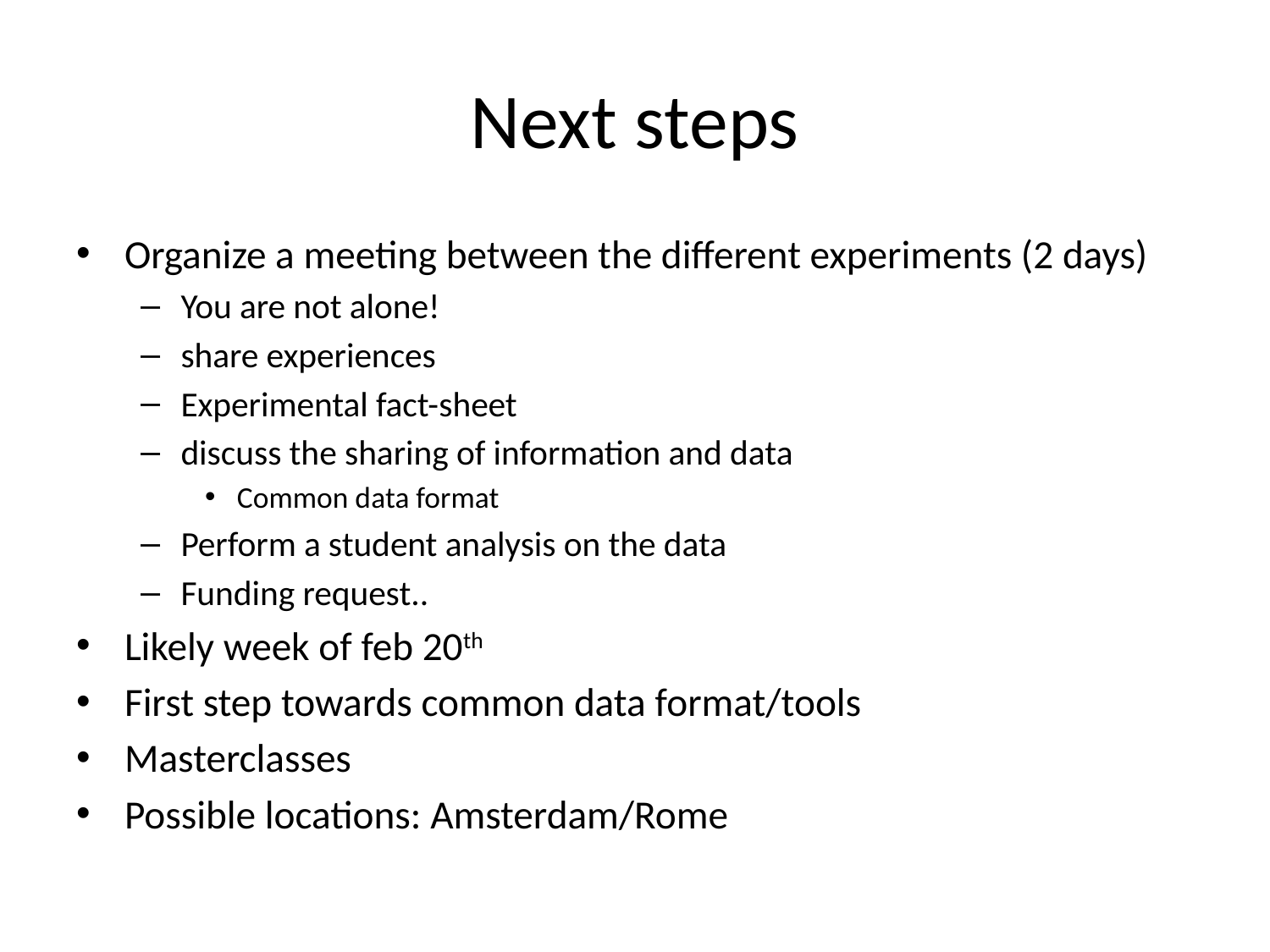

# Next steps
Organize a meeting between the different experiments (2 days)
You are not alone!
share experiences
Experimental fact-sheet
discuss the sharing of information and data
Common data format
Perform a student analysis on the data
Funding request..
Likely week of feb 20th
First step towards common data format/tools
Masterclasses
Possible locations: Amsterdam/Rome